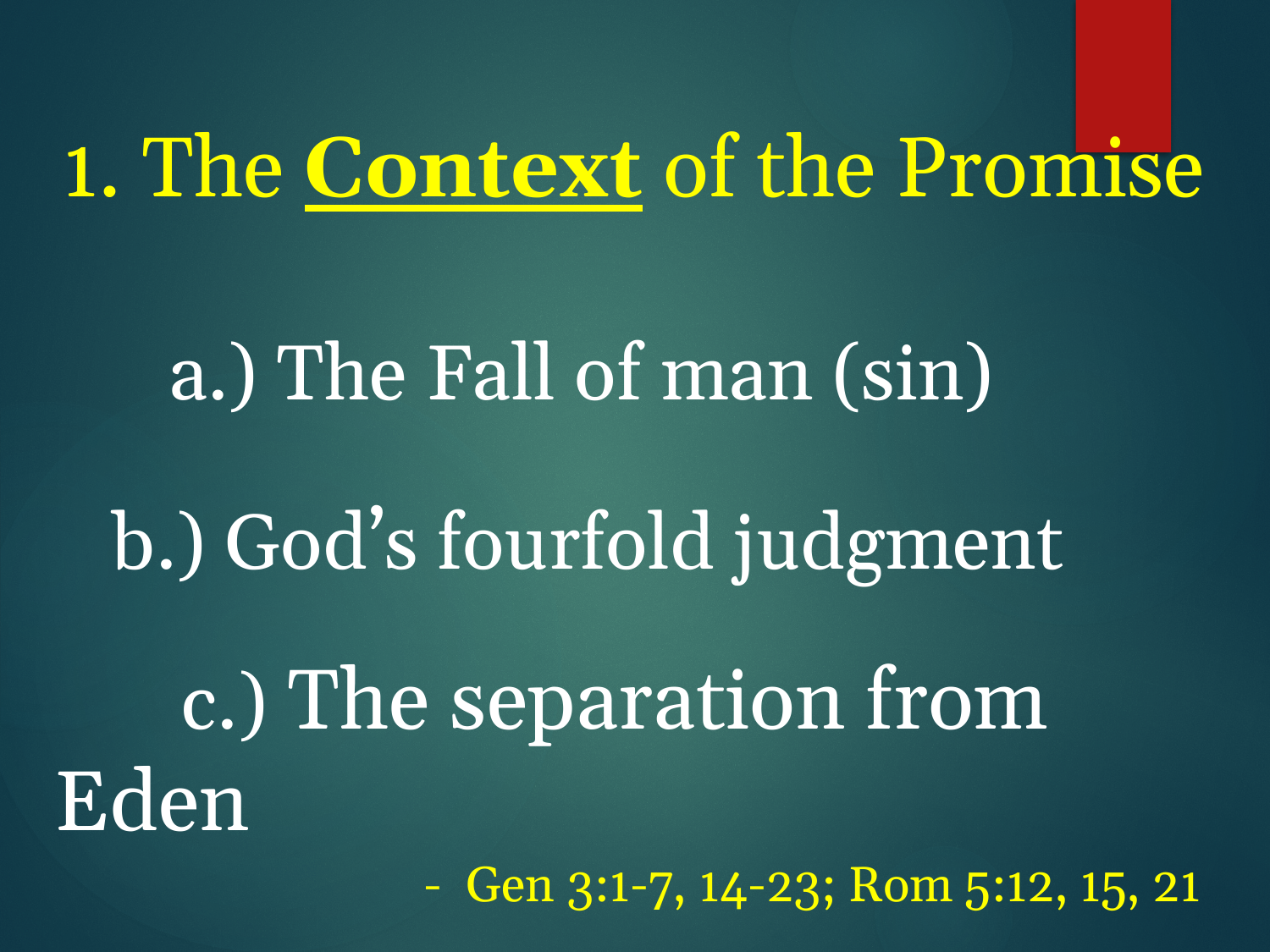

# 1. The Context of the Promise
	a.) The Fall of man (sin)
b.) God’s fourfold judgment
	c.) The separation from Eden
 -  Gen 3:1-7, 14-23; Rom 5:12, 15, 21